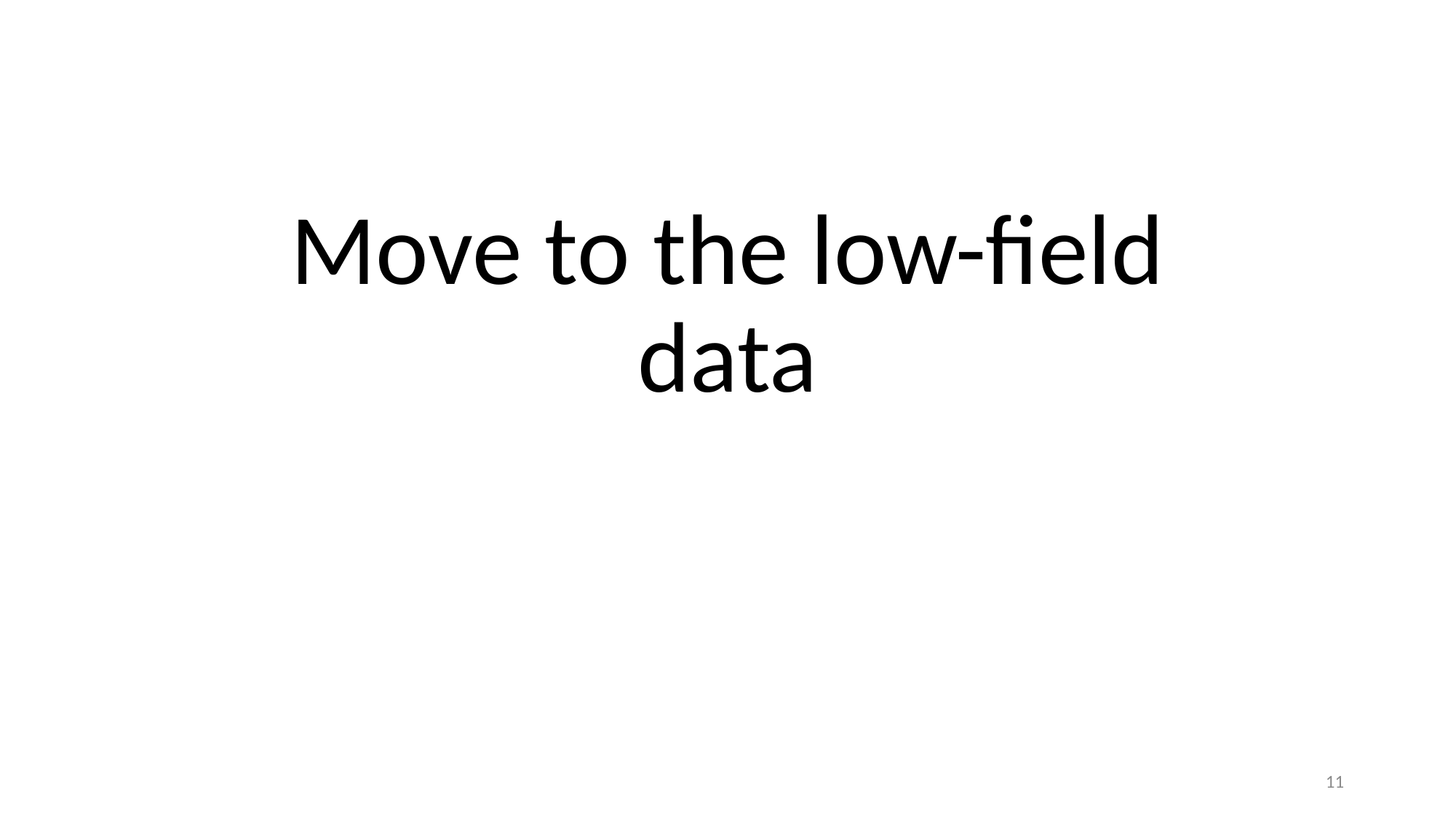

# Move to the low-field data
11